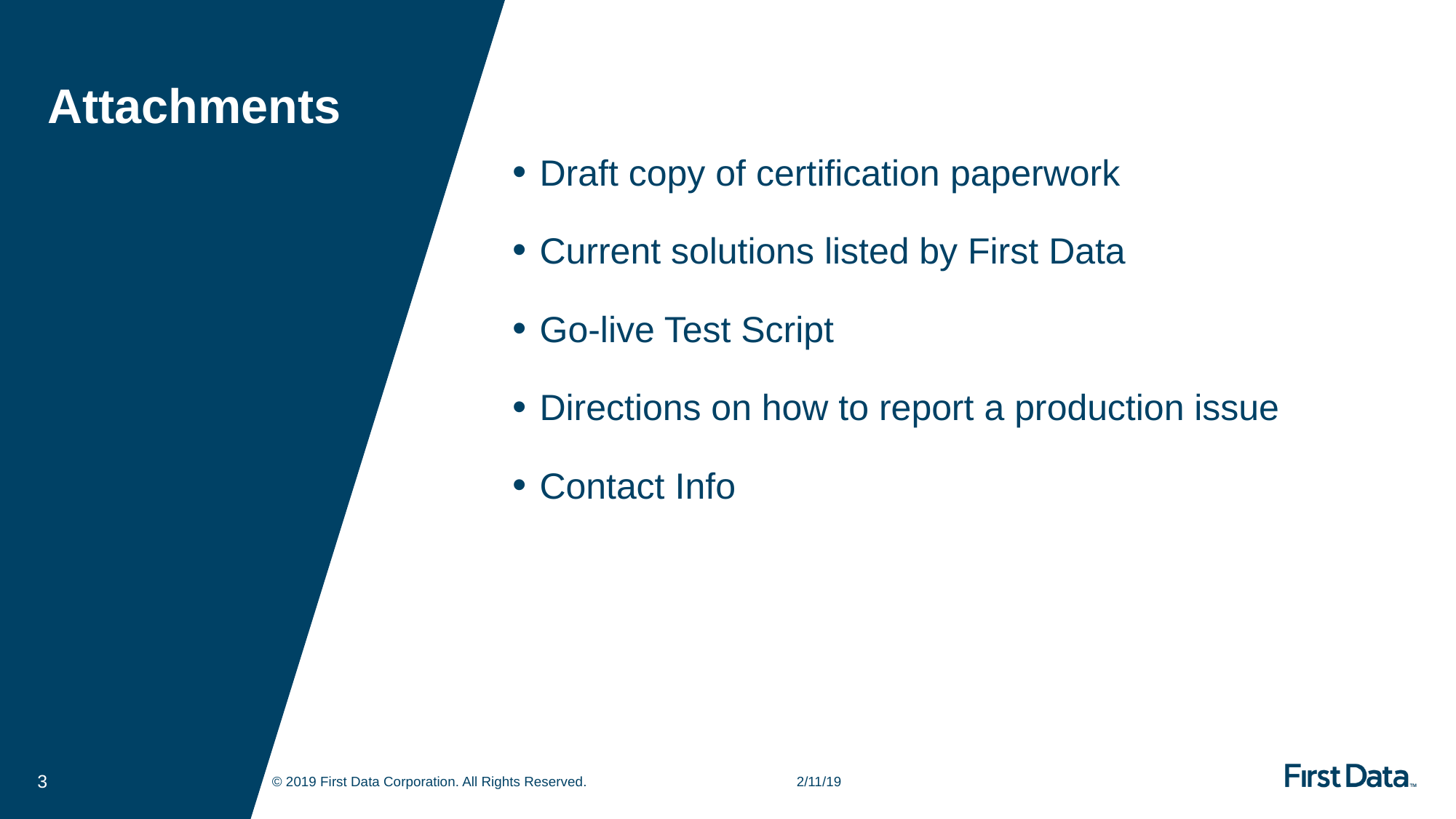

# Attachments
Draft copy of certification paperwork
Current solutions listed by First Data
Go-live Test Script
Directions on how to report a production issue
Contact Info

3
© 2019 First Data Corporation. All Rights Reserved.                                                       2/11/19